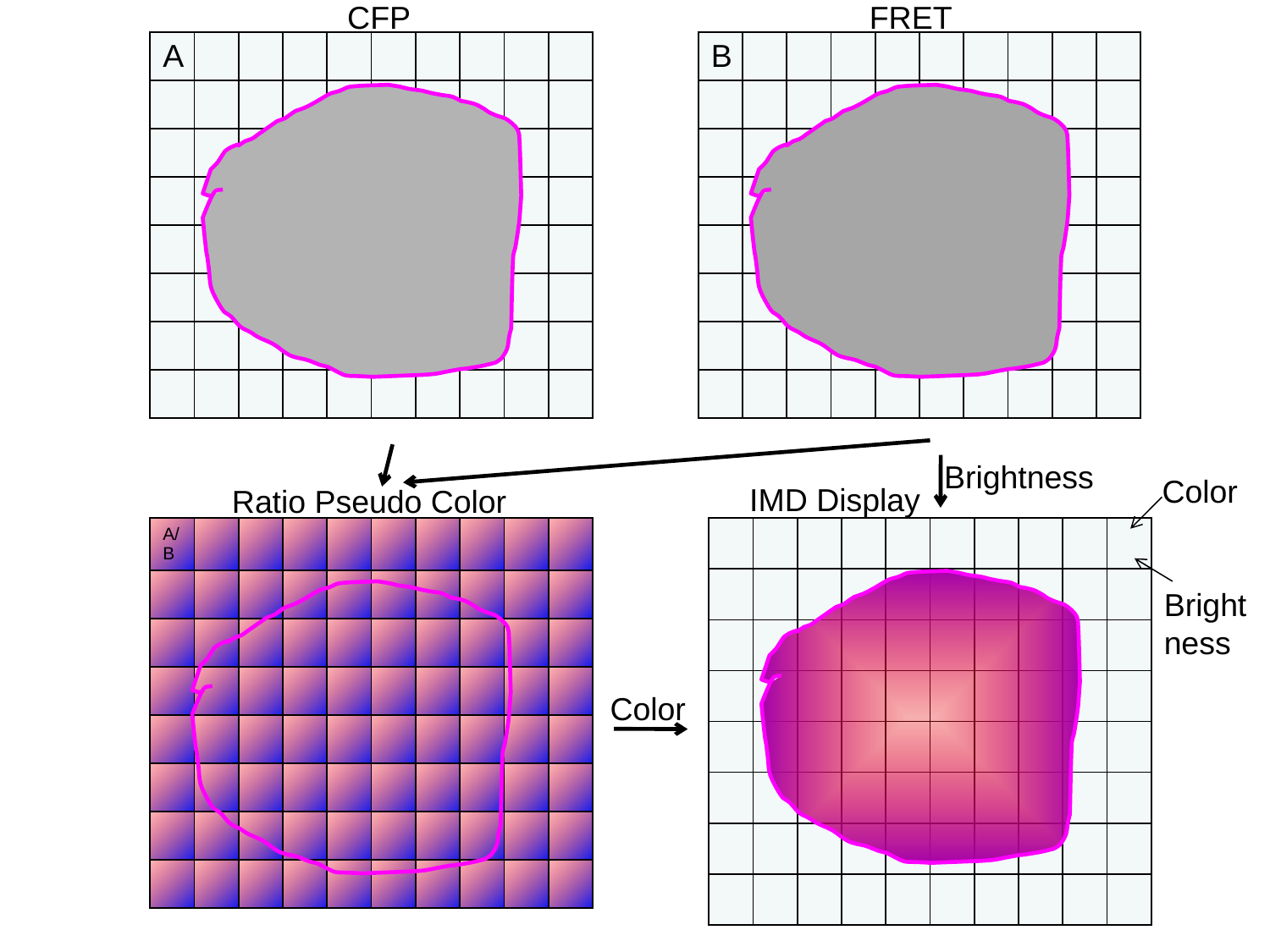

CFP
FRET
| A |  |  |  |  |  |  |  |  |  |
| --- | --- | --- | --- | --- | --- | --- | --- | --- | --- |
|  |  |  |  |  |  |  |  |  |  |
|  |  |  |  |  |  |  |  |  |  |
|  |  |  |  |  |  |  |  |  |  |
|  |  |  |  |  |  |  |  |  |  |
|  |  |  |  |  |  |  |  |  |  |
|  |  |  |  |  |  |  |  |  |  |
|  |  |  |  |  |  |  |  |  |  |
| B |  |  |  |  |  |  |  |  |  |
| --- | --- | --- | --- | --- | --- | --- | --- | --- | --- |
|  |  |  |  |  |  |  |  |  |  |
|  |  |  |  |  |  |  |  |  |  |
|  |  |  |  |  |  |  |  |  |  |
|  |  |  |  |  |  |  |  |  |  |
|  |  |  |  |  |  |  |  |  |  |
|  |  |  |  |  |  |  |  |  |  |
|  |  |  |  |  |  |  |  |  |  |

Brightness
Color
IMD Display
Ratio Pseudo Color
| A/B |  |  |  |  |  |  |  |  |  |
| --- | --- | --- | --- | --- | --- | --- | --- | --- | --- |
|  |  |  |  |  |  |  |  |  |  |
|  |  |  |  |  |  |  |  |  |  |
|  |  |  |  |  |  |  |  |  |  |
|  |  |  |  |  |  |  |  |  |  |
|  |  |  |  |  |  |  |  |  |  |
|  |  |  |  |  |  |  |  |  |  |
|  |  |  |  |  |  |  |  |  |  |
|  |  |  |  |  |  |  |  |  |  |
| --- | --- | --- | --- | --- | --- | --- | --- | --- | --- |
|  |  |  |  |  |  |  |  |  |  |
|  |  |  |  |  |  |  |  |  |  |
|  |  |  |  |  |  |  |  |  |  |
|  |  |  |  |  |  |  |  |  |  |
|  |  |  |  |  |  |  |  |  |  |
|  |  |  |  |  |  |  |  |  |  |
|  |  |  |  |  |  |  |  |  |  |

Brightness

Color